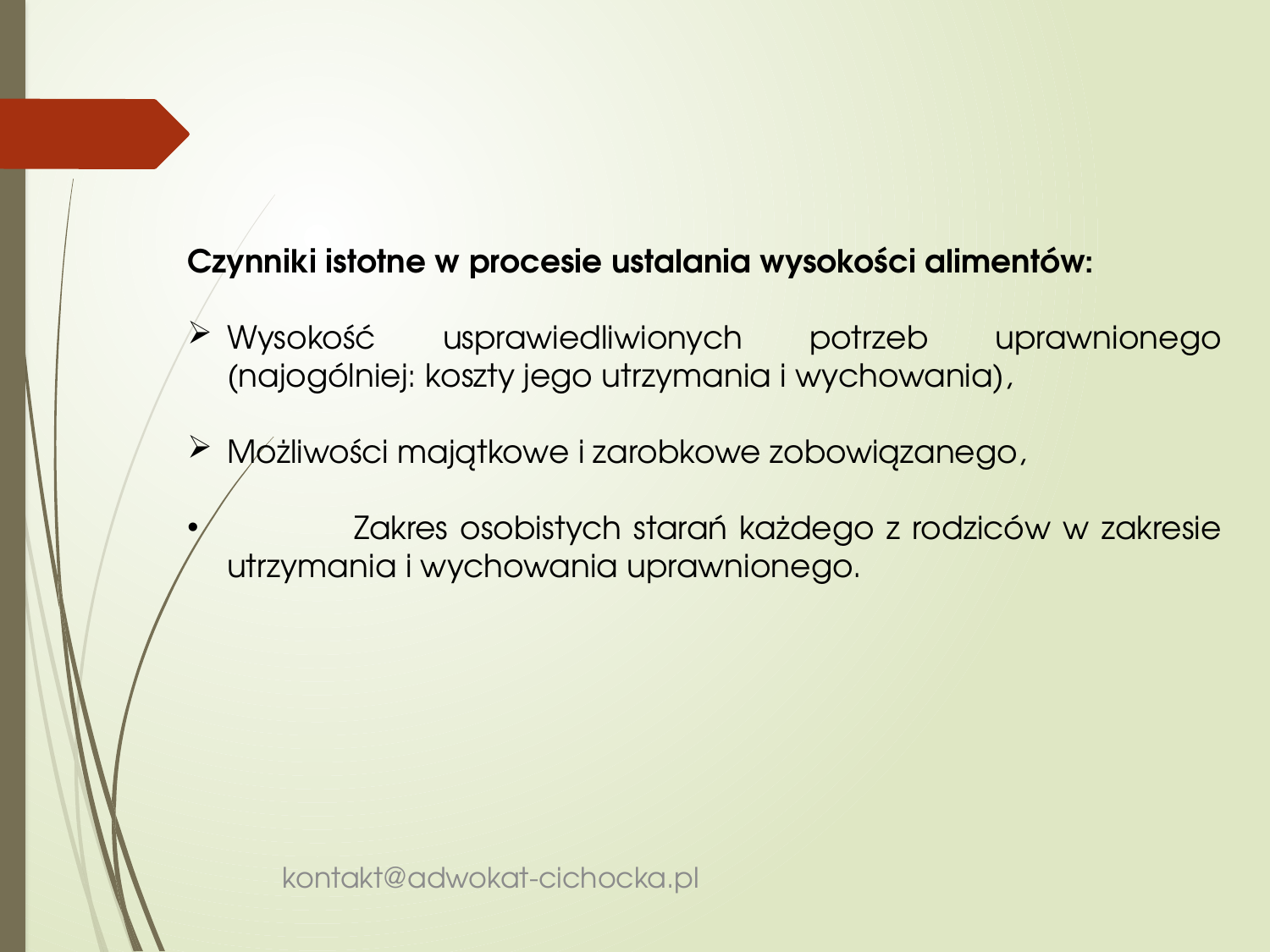

Czynniki istotne w procesie ustalania wysokości alimentów:

Wysokość usprawiedliwionych potrzeb uprawnionego (najogólniej: koszty jego utrzymania i wychowania),

Możliwości majątkowe i zarobkowe zobowiązanego,

	Zakres osobistych starań każdego z rodziców w zakresie utrzymania i wychowania uprawnionego.
kontakt@adwokat-cichocka.pl